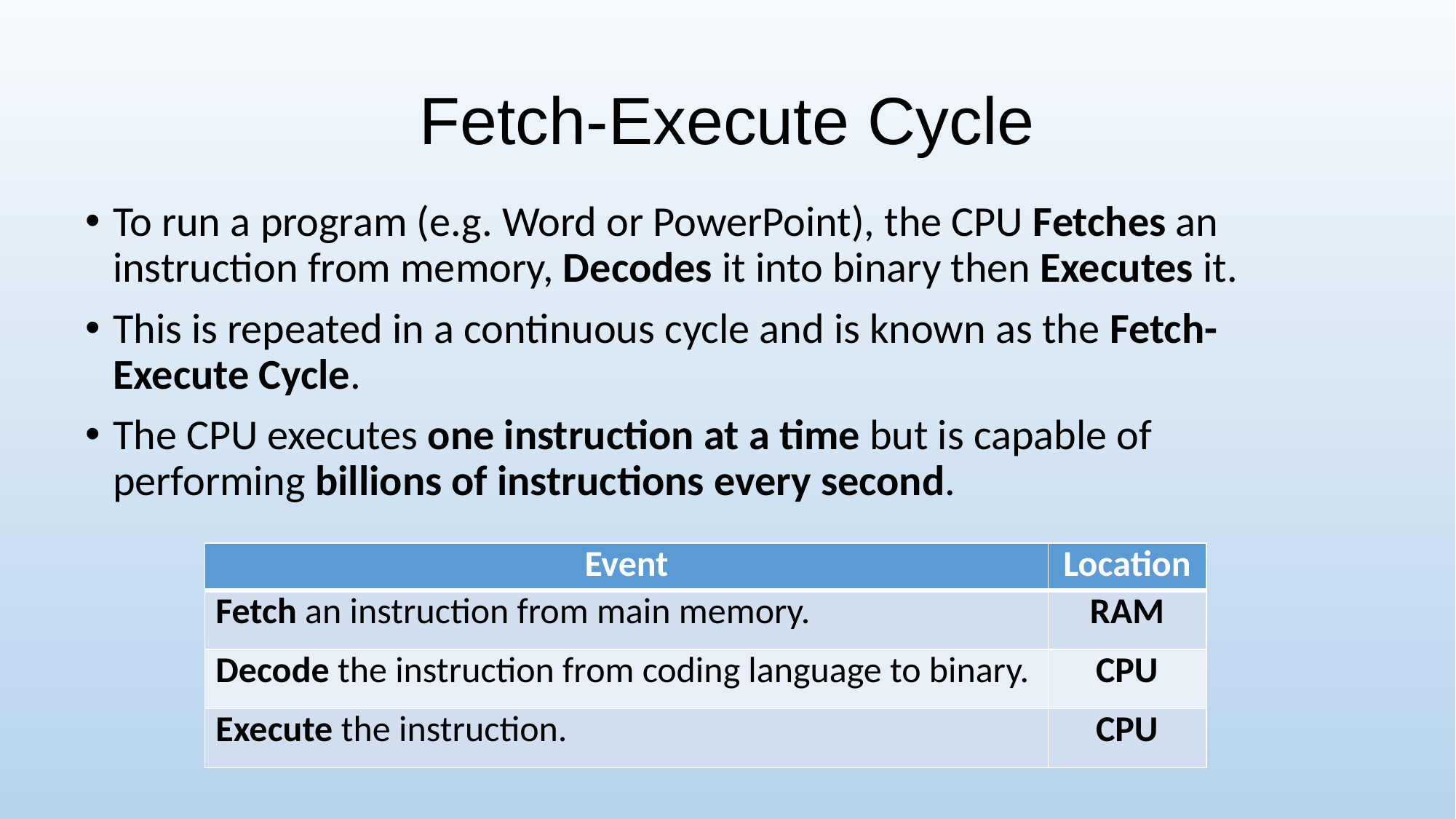

# Fetch-Execute Cycle
To run a program (e.g. Word or PowerPoint), the CPU Fetches an instruction from memory, Decodes it into binary then Executes it.
This is repeated in a continuous cycle and is known as the Fetch-Execute Cycle.
The CPU executes one instruction at a time but is capable of performing billions of instructions every second.
| Event | Location |
| --- | --- |
| Fetch an instruction from main memory. | RAM |
| Decode the instruction from coding language to binary. | CPU |
| Execute the instruction. | CPU |